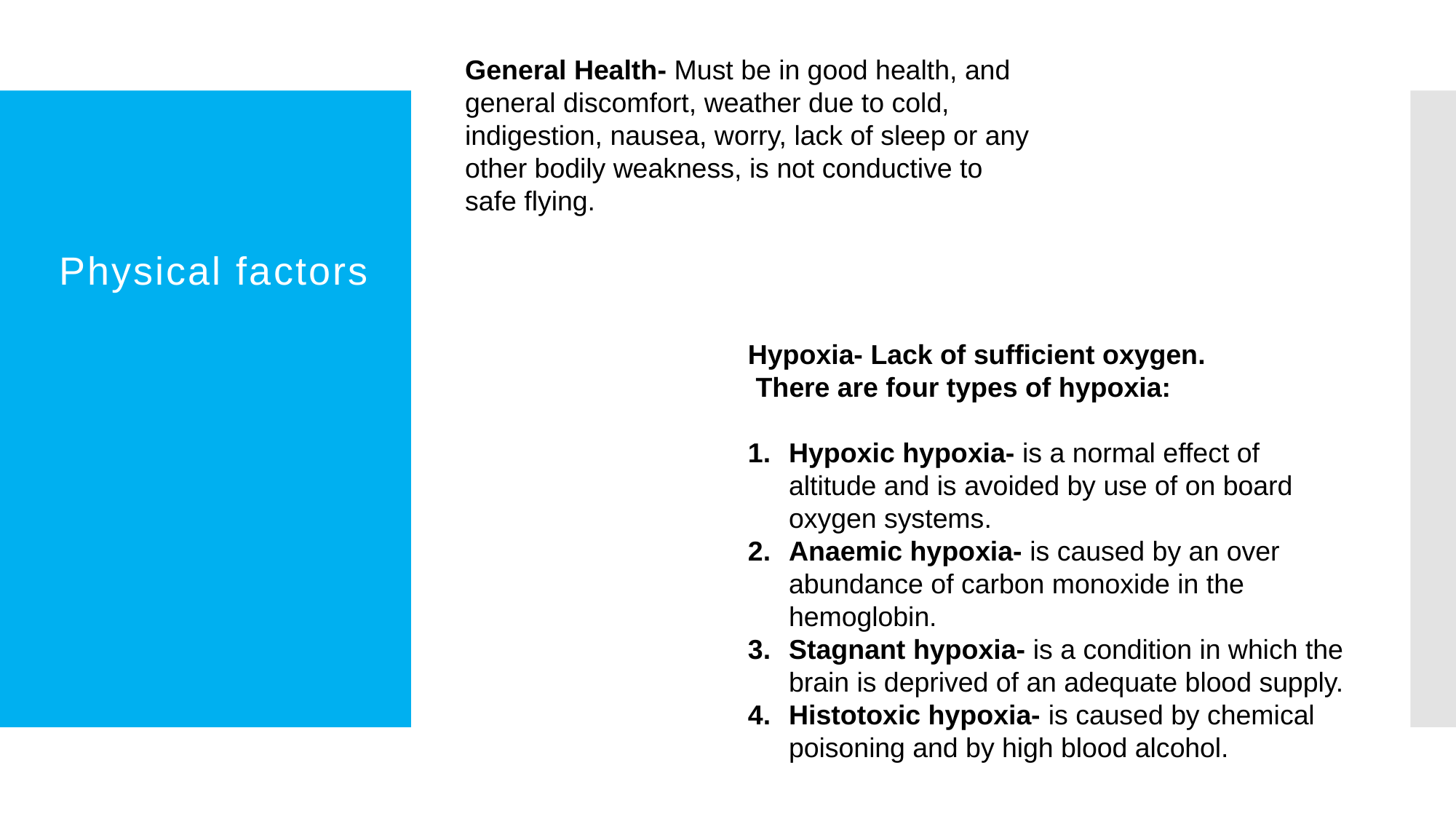

General Health- Must be in good health, and general discomfort, weather due to cold, indigestion, nausea, worry, lack of sleep or any other bodily weakness, is not conductive to safe flying.
# Physical factors
Hypoxia- Lack of sufficient oxygen.
 There are four types of hypoxia:

Hypoxic hypoxia- is a normal effect of altitude and is avoided by use of on board oxygen systems.
Anaemic hypoxia- is caused by an over abundance of carbon monoxide in the hemoglobin.
Stagnant hypoxia- is a condition in which the brain is deprived of an adequate blood supply.
Histotoxic hypoxia- is caused by chemical poisoning and by high blood alcohol.